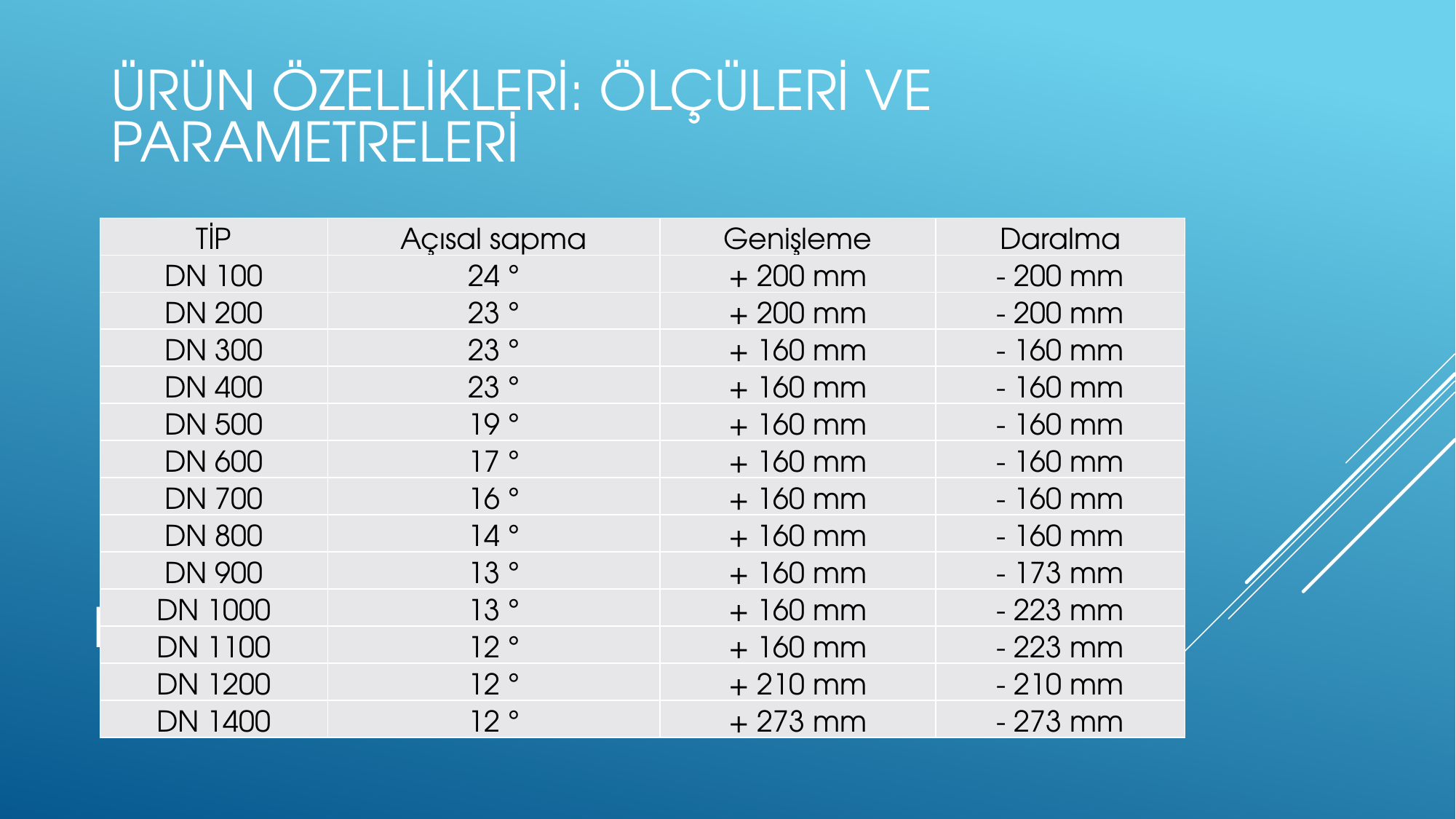

ÜRÜN ÖZELLİKLERİ: ÖLÇÜLERİ ve PARAMETRELERİ
| TİP | Açısal sapma | Genişleme | Daralma |
| --- | --- | --- | --- |
| DN 100 | 24 ° | + 200 mm | - 200 mm |
| DN 200 | 23 ° | + 200 mm | - 200 mm |
| DN 300 | 23 ° | + 160 mm | - 160 mm |
| DN 400 | 23 ° | + 160 mm | - 160 mm |
| DN 500 | 19 ° | + 160 mm | - 160 mm |
| DN 600 | 17 ° | + 160 mm | - 160 mm |
| DN 700 | 16 ° | + 160 mm | - 160 mm |
| DN 800 | 14 ° | + 160 mm | - 160 mm |
| DN 900 | 13 ° | + 160 mm | - 173 mm |
| DN 1000 | 13 ° | + 160 mm | - 223 mm |
| DN 1100 | 12 ° | + 160 mm | - 223 mm |
| DN 1200 | 12 ° | + 210 mm | - 210 mm |
| DN 1400 | 12 ° | + 273 mm | - 273 mm |
# LİMİT DEĞERLERİ: